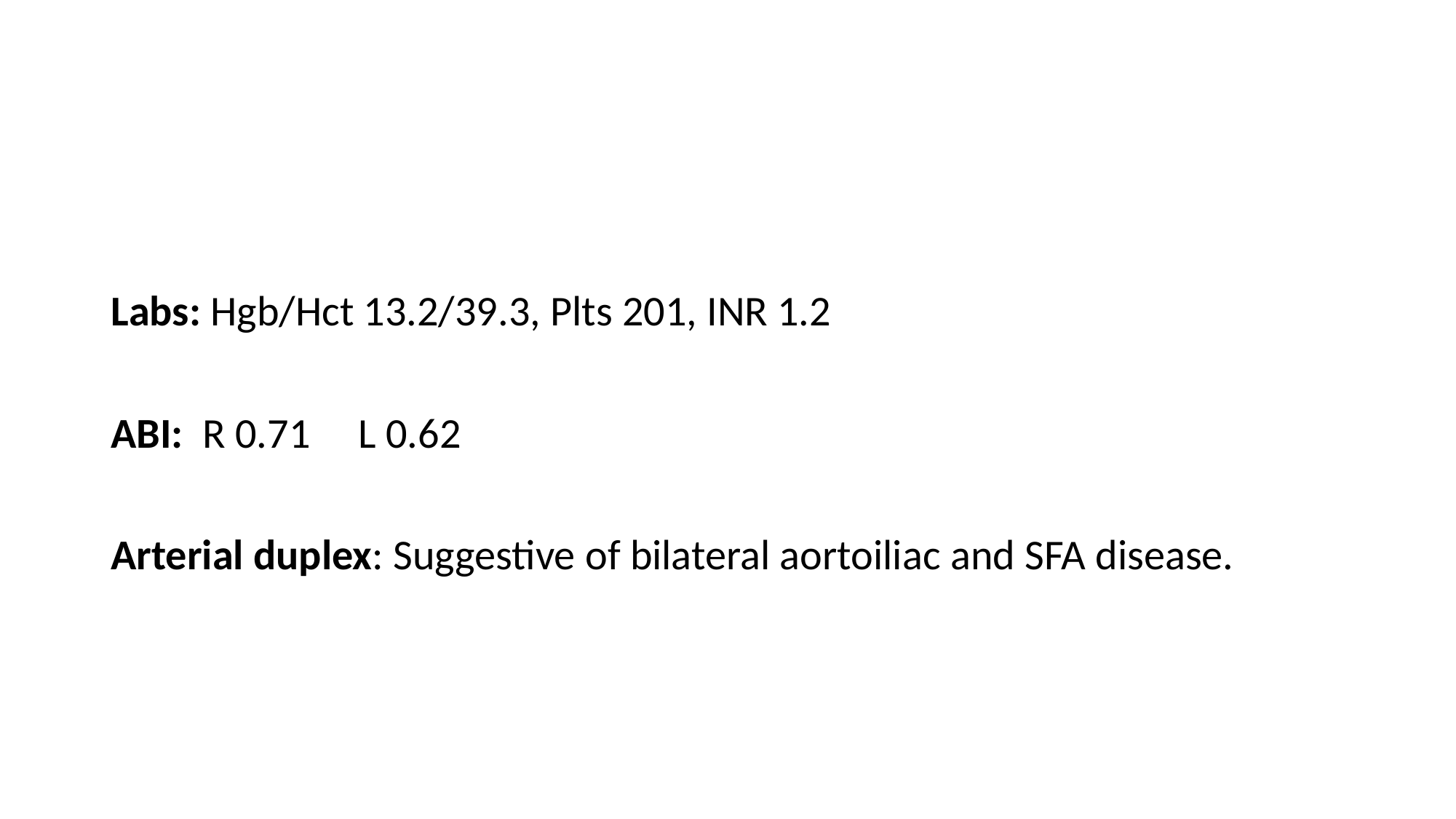

#

Labs: Hgb/Hct 13.2/39.3, Plts 201, INR 1.2

ABI:  R 0.71     L 0.62

Arterial duplex: Suggestive of bilateral aortoiliac and SFA disease.